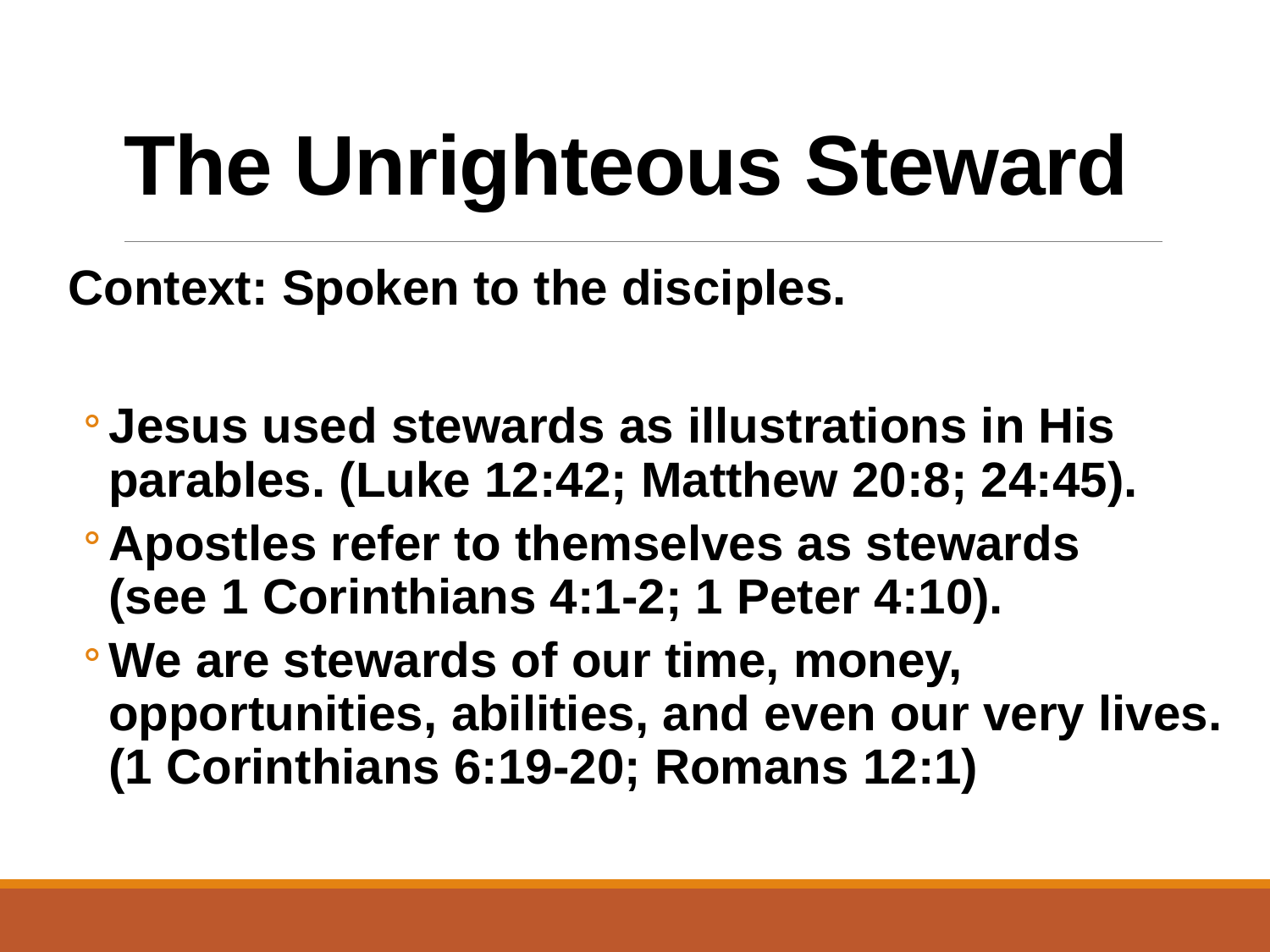

# The Unrighteous Steward
Context: Spoken to the disciples.

Jesus used stewards as illustrations in His parables. (Luke 12:42; Matthew 20:8; 24:45).
Apostles refer to themselves as stewards
(see 1 Corinthians 4:1-2; 1 Peter 4:10).
We are stewards of our time, money, opportunities, abilities, and even our very lives.
(1 Corinthians 6:19-20; Romans 12:1)